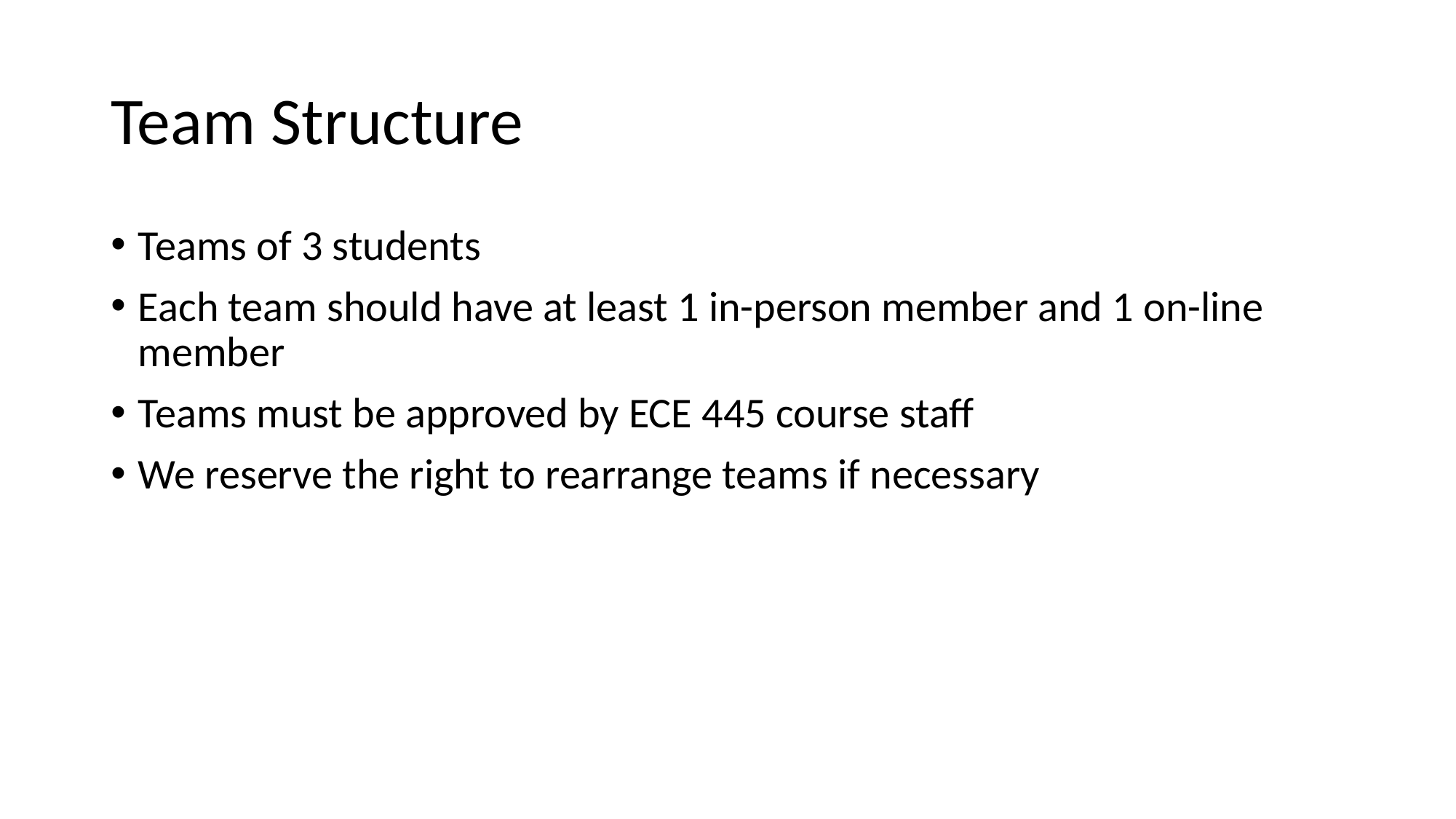

# Team Structure
Teams of 3 students
Each team should have at least 1 in-person member and 1 on-line member
Teams must be approved by ECE 445 course staff
We reserve the right to rearrange teams if necessary